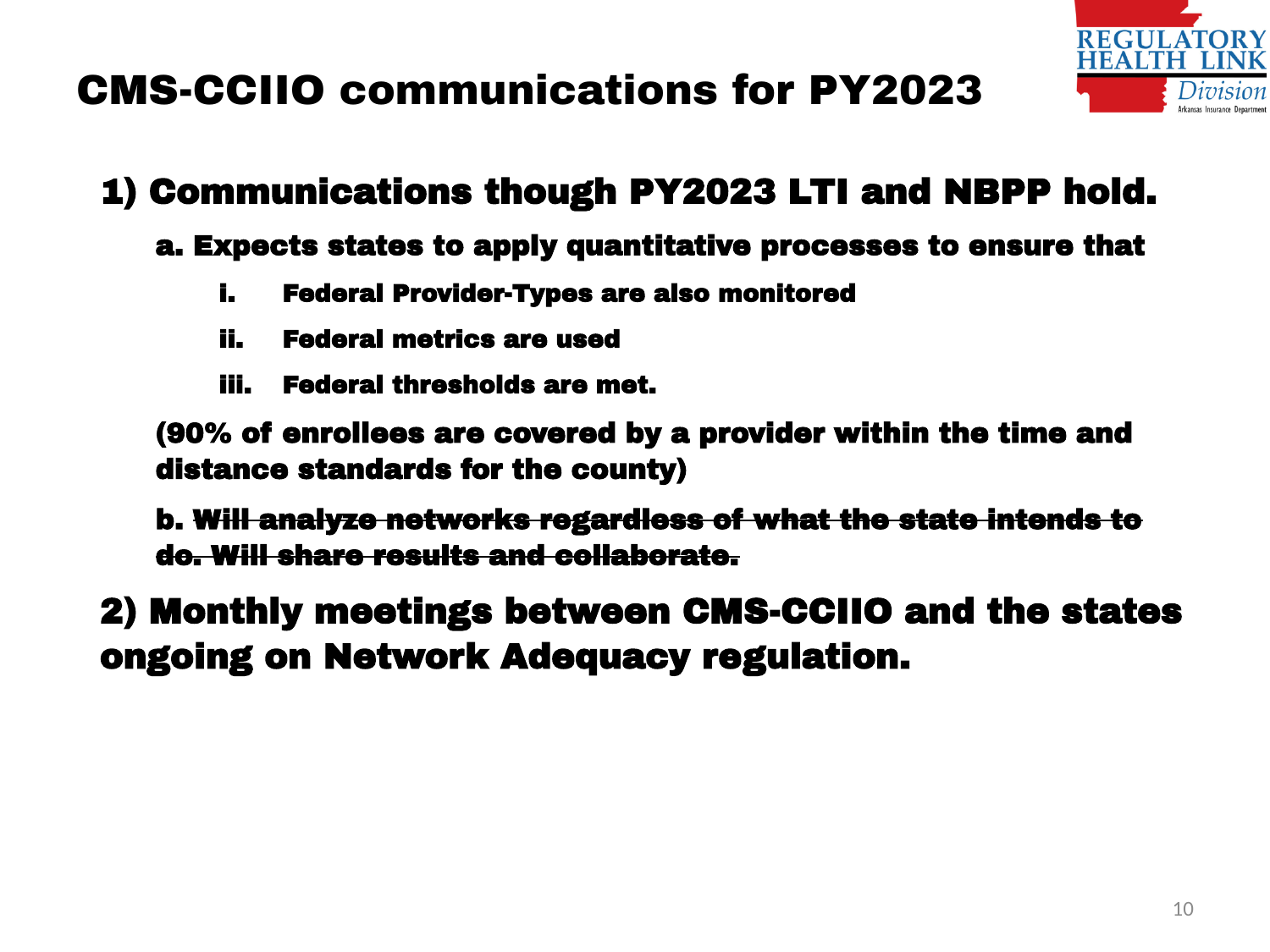

# CMS-CCIIO communications for PY2023
1) Communications though PY2023 LTI and NBPP hold.
a. Expects states to apply quantitative processes to ensure that
Federal Provider-Types are also monitored
Federal metrics are used
Federal thresholds are met.
(90% of enrollees are covered by a provider within the time and distance standards for the county)
b. Will analyze networks regardless of what the state intends to do. Will share results and collaborate.
2) Monthly meetings between CMS-CCIIO and the states ongoing on Network Adequacy regulation.

10